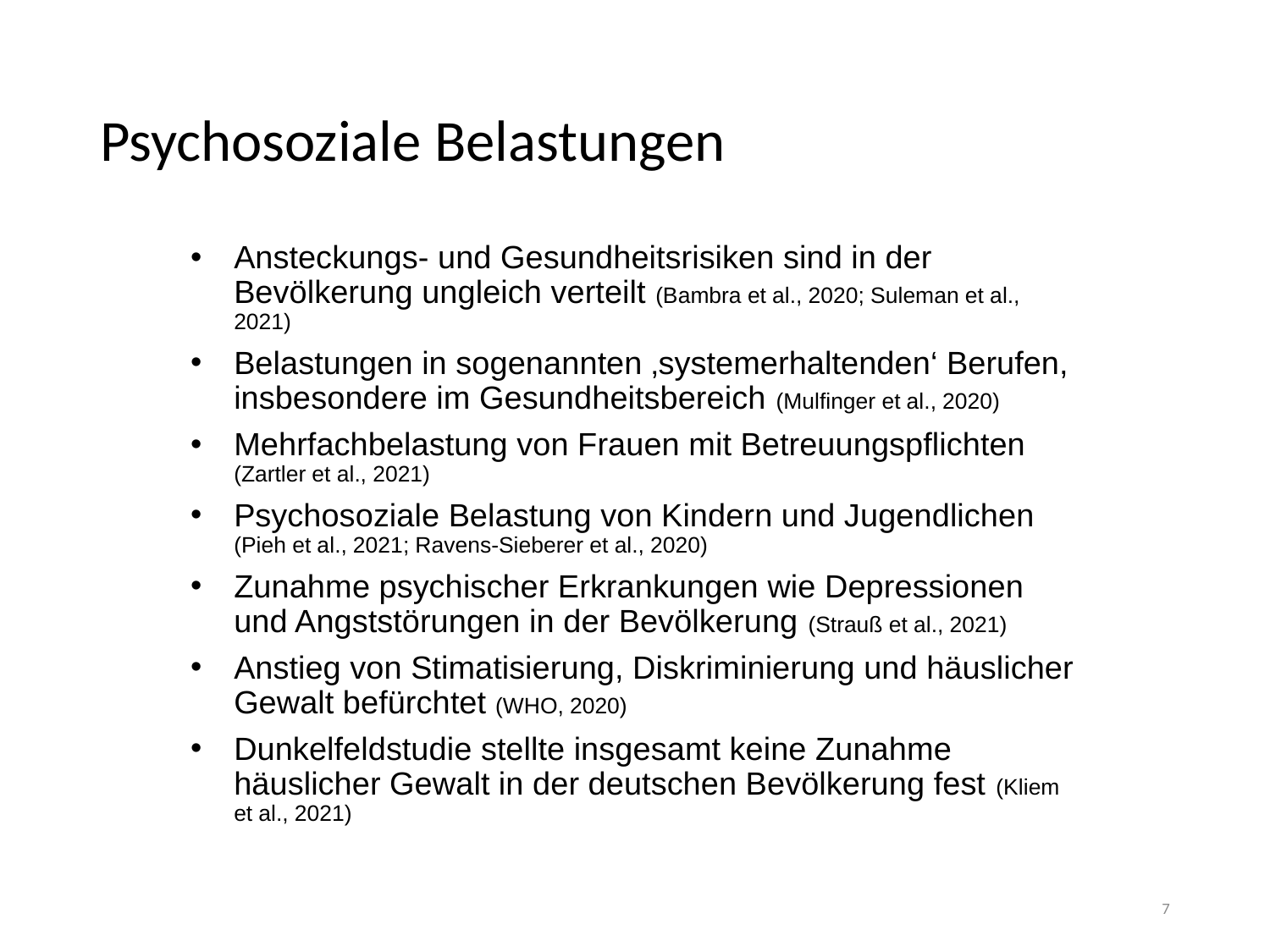

# Psychosoziale Belastungen
Ansteckungs- und Gesundheitsrisiken sind in der Bevölkerung ungleich verteilt (Bambra et al., 2020; Suleman et al., 2021)
Belastungen in sogenannten ‚systemerhaltenden‘ Berufen, insbesondere im Gesundheitsbereich (Mulfinger et al., 2020)
Mehrfachbelastung von Frauen mit Betreuungspflichten (Zartler et al., 2021)
Psychosoziale Belastung von Kindern und Jugendlichen (Pieh et al., 2021; Ravens-Sieberer et al., 2020)
Zunahme psychischer Erkrankungen wie Depressionen und Angststörungen in der Bevölkerung (Strauß et al., 2021)
Anstieg von Stimatisierung, Diskriminierung und häuslicher Gewalt befürchtet (WHO, 2020)
Dunkelfeldstudie stellte insgesamt keine Zunahme häuslicher Gewalt in der deutschen Bevölkerung fest (Kliem et al., 2021)

7